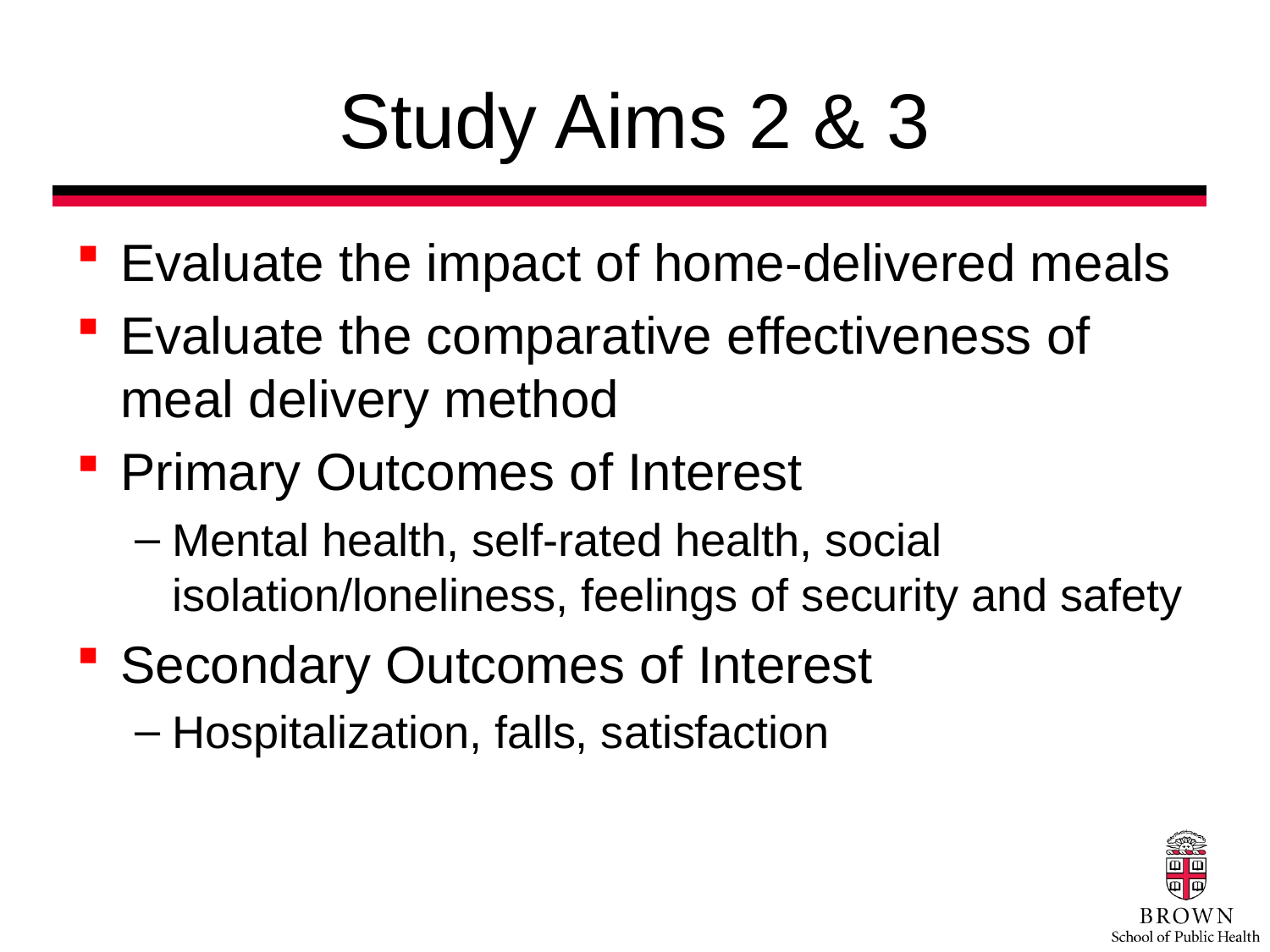

# Study Aims 2 & 3
Evaluate the impact of home-delivered meals
Evaluate the comparative effectiveness of meal delivery method
Primary Outcomes of Interest
Mental health, self-rated health, social isolation/loneliness, feelings of security and safety
Secondary Outcomes of Interest
Hospitalization, falls, satisfaction